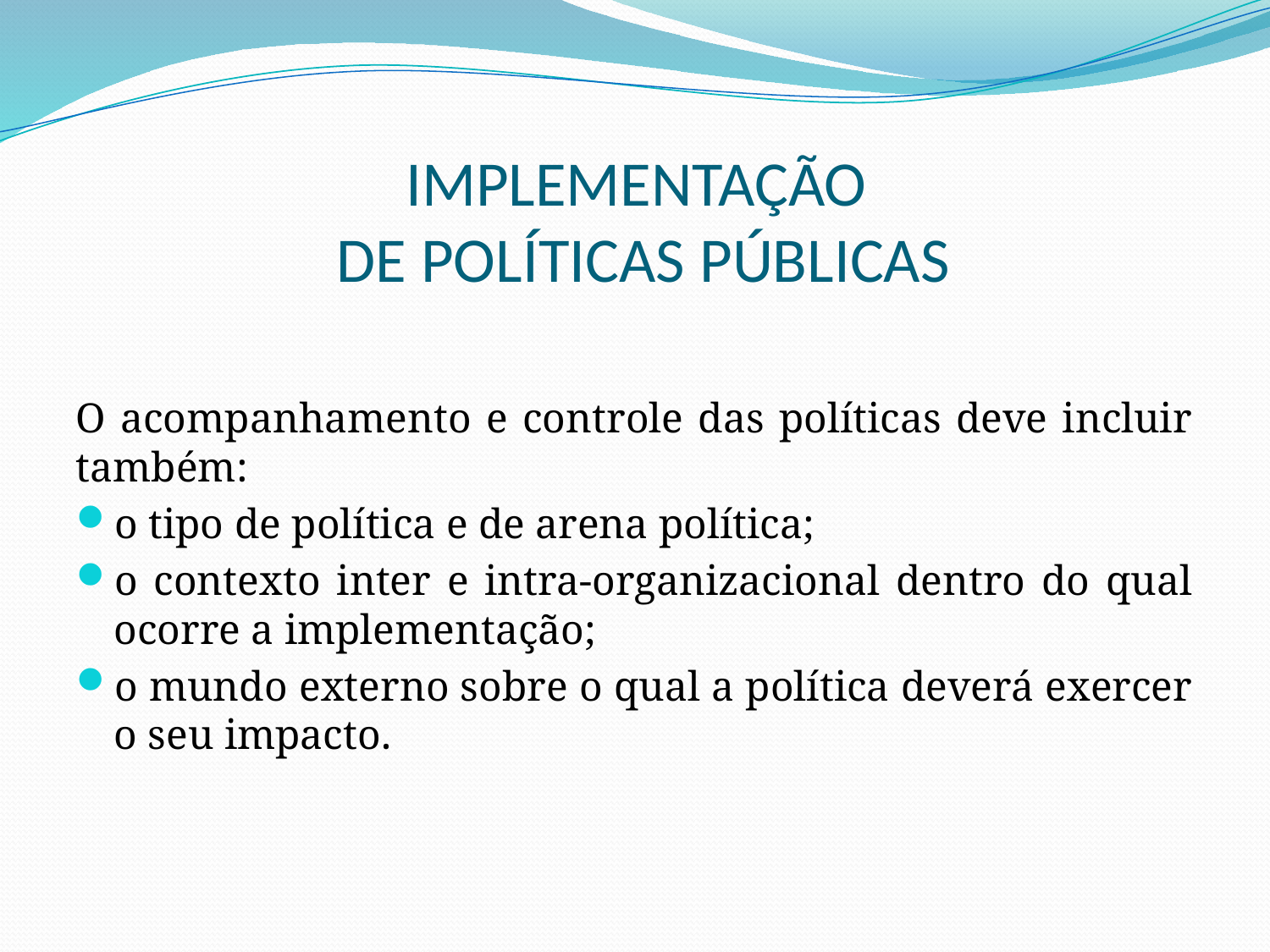

# IMPLEMENTAÇÃO DE POLÍTICAS PÚBLICAS
O acompanhamento e controle das políticas deve incluir também:
o tipo de política e de arena política;
o contexto inter e intra‑organizacional dentro do qual ocorre a implementação;
o mundo externo sobre o qual a política deverá exercer o seu impacto.